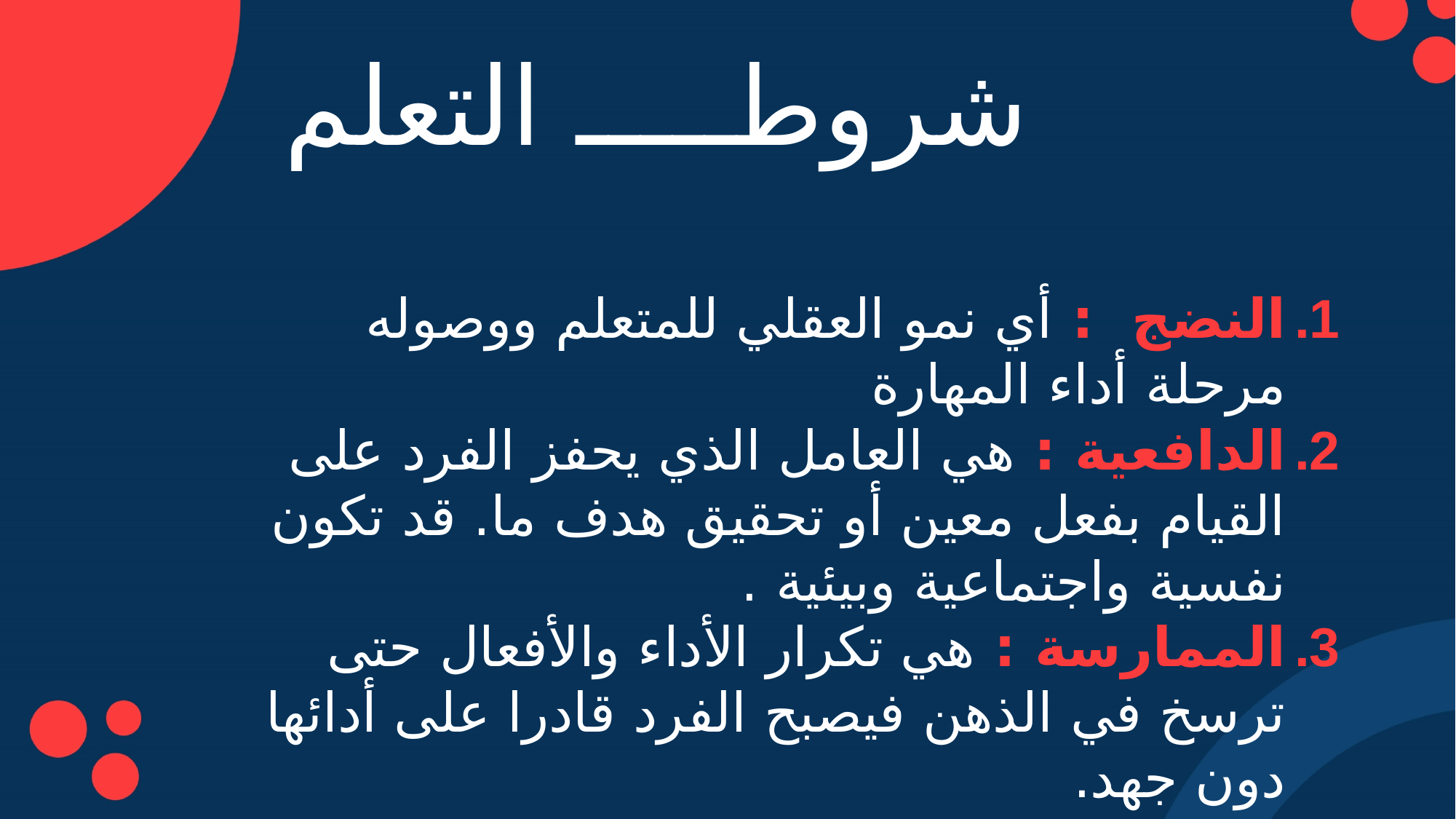

شروطـــــ التعلم
النضج  : أي نمو العقلي للمتعلم ووصوله مرحلة أداء المهارة
الدافعية : هي العامل الذي يحفز الفرد على القيام بفعل معين أو تحقيق هدف ما. قد تكون نفسية واجتماعية وبيئية .
الممارسة : هي تكرار الأداء والأفعال حتى ترسخ في الذهن فيصبح الفرد قادرا على أدائها دون جهد.